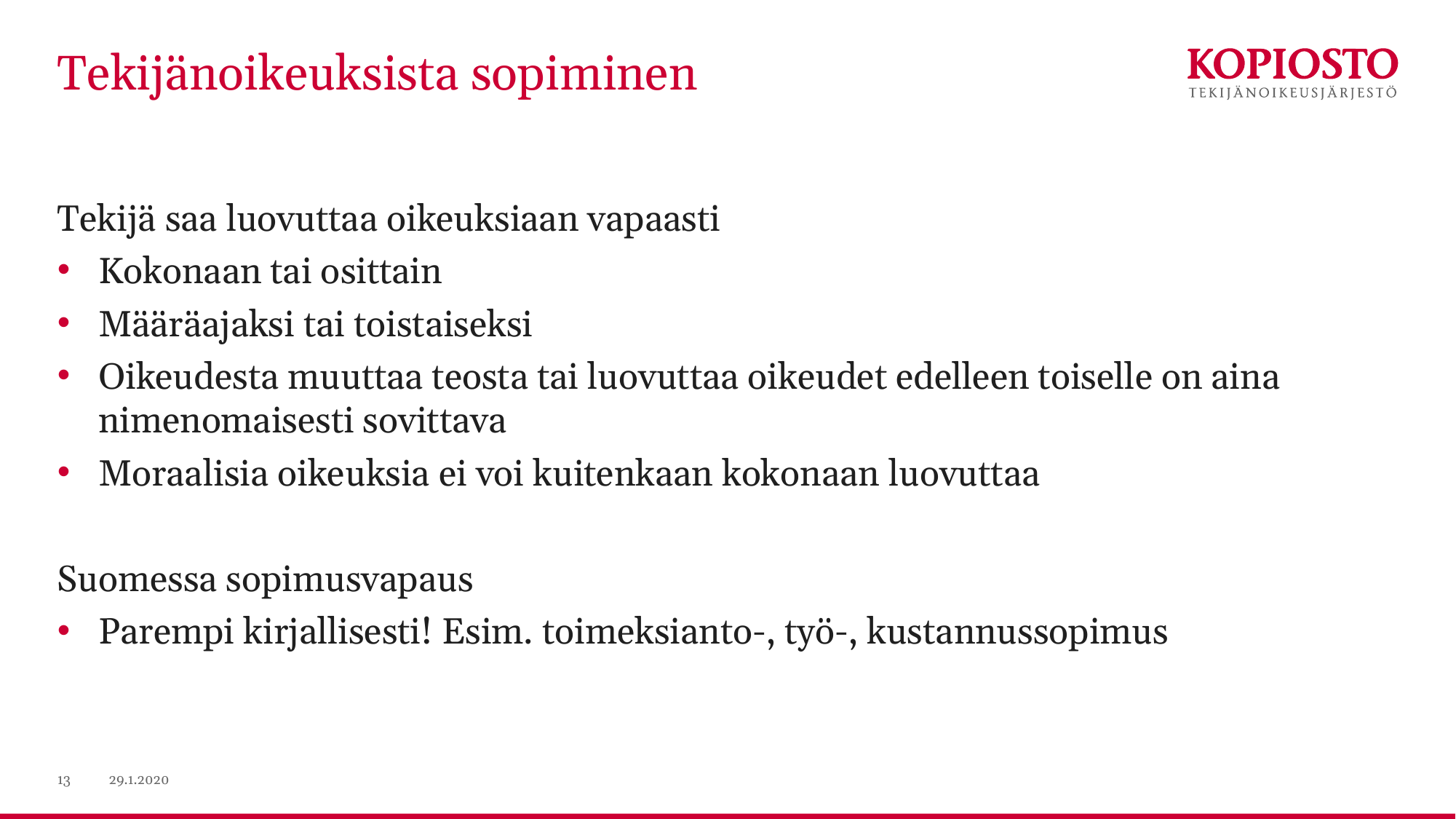

# Tekijänoikeuksista sopiminen
Tekijä saa luovuttaa oikeuksiaan vapaasti
Kokonaan tai osittain
Määräajaksi tai toistaiseksi
Oikeudesta muuttaa teosta tai luovuttaa oikeudet edelleen toiselle on aina nimenomaisesti sovittava
Moraalisia oikeuksia ei voi kuitenkaan kokonaan luovuttaa

Suomessa sopimusvapaus
Parempi kirjallisesti! Esim. toimeksianto-, työ-, kustannussopimus

13
29.1.2020